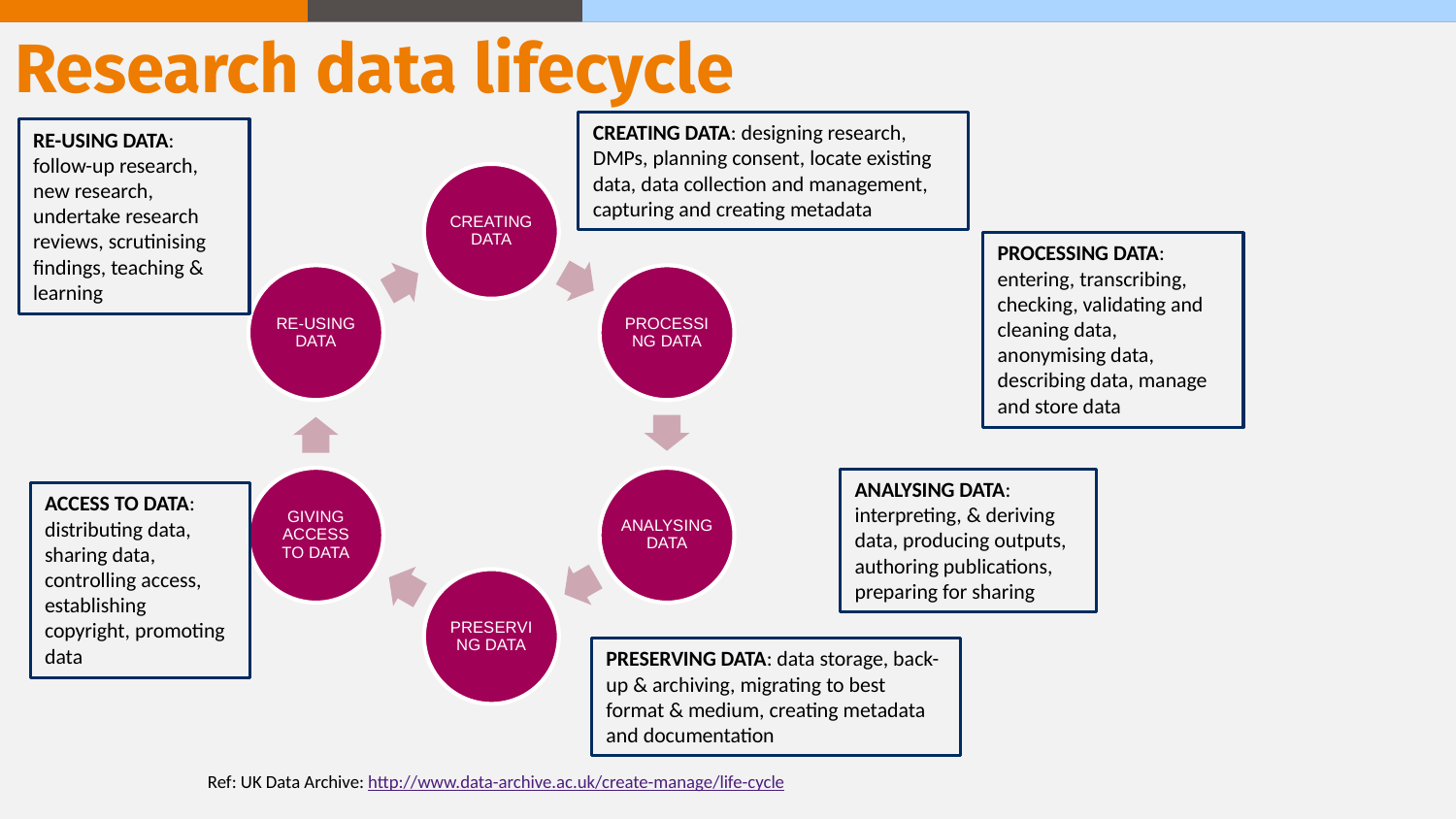

Research data lifecycle
CREATING DATA: designing research, DMPs, planning consent, locate existing data, data collection and management, capturing and creating metadata
RE-USING DATA: follow-up research, new research, undertake research reviews, scrutinising findings, teaching & learning

CREATING DATA

RE-USING DATA
PROCESSING DATA

GIVING ACCESS TO DATA
ANALYSING DATA

PRESERVING DATA
PROCESSING DATA: entering, transcribing, checking, validating and cleaning data, anonymising data, describing data, manage and store data
ANALYSING DATA: interpreting, & deriving data, producing outputs, authoring publications, preparing for sharing
ACCESS TO DATA: distributing data, sharing data, controlling access, establishing copyright, promoting data
PRESERVING DATA: data storage, back-up & archiving, migrating to best format & medium, creating metadata and documentation
Ref: UK Data Archive: http://www.data-archive.ac.uk/create-manage/life-cycle